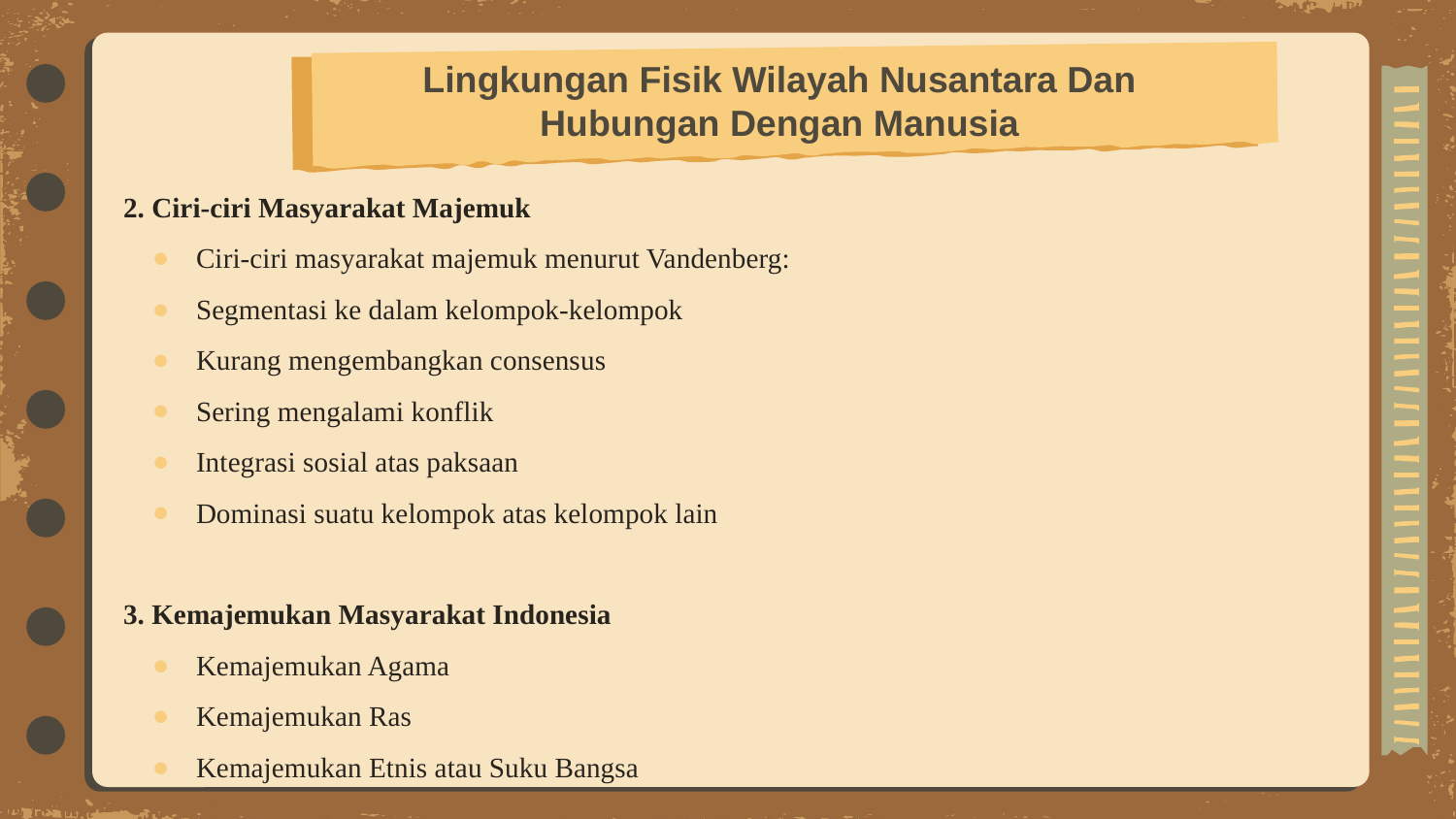

# Lingkungan Fisik Wilayah Nusantara Dan Hubungan Dengan Manusia

2. Ciri-ciri Masyarakat Majemuk
Ciri-ciri masyarakat majemuk menurut Vandenberg:
Segmentasi ke dalam kelompok-kelompok
Kurang mengembangkan consensus
Sering mengalami konflik
Integrasi sosial atas paksaan
Dominasi suatu kelompok atas kelompok lain

3. Kemajemukan Masyarakat Indonesia
Kemajemukan Agama
Kemajemukan Ras
Kemajemukan Etnis atau Suku Bangsa